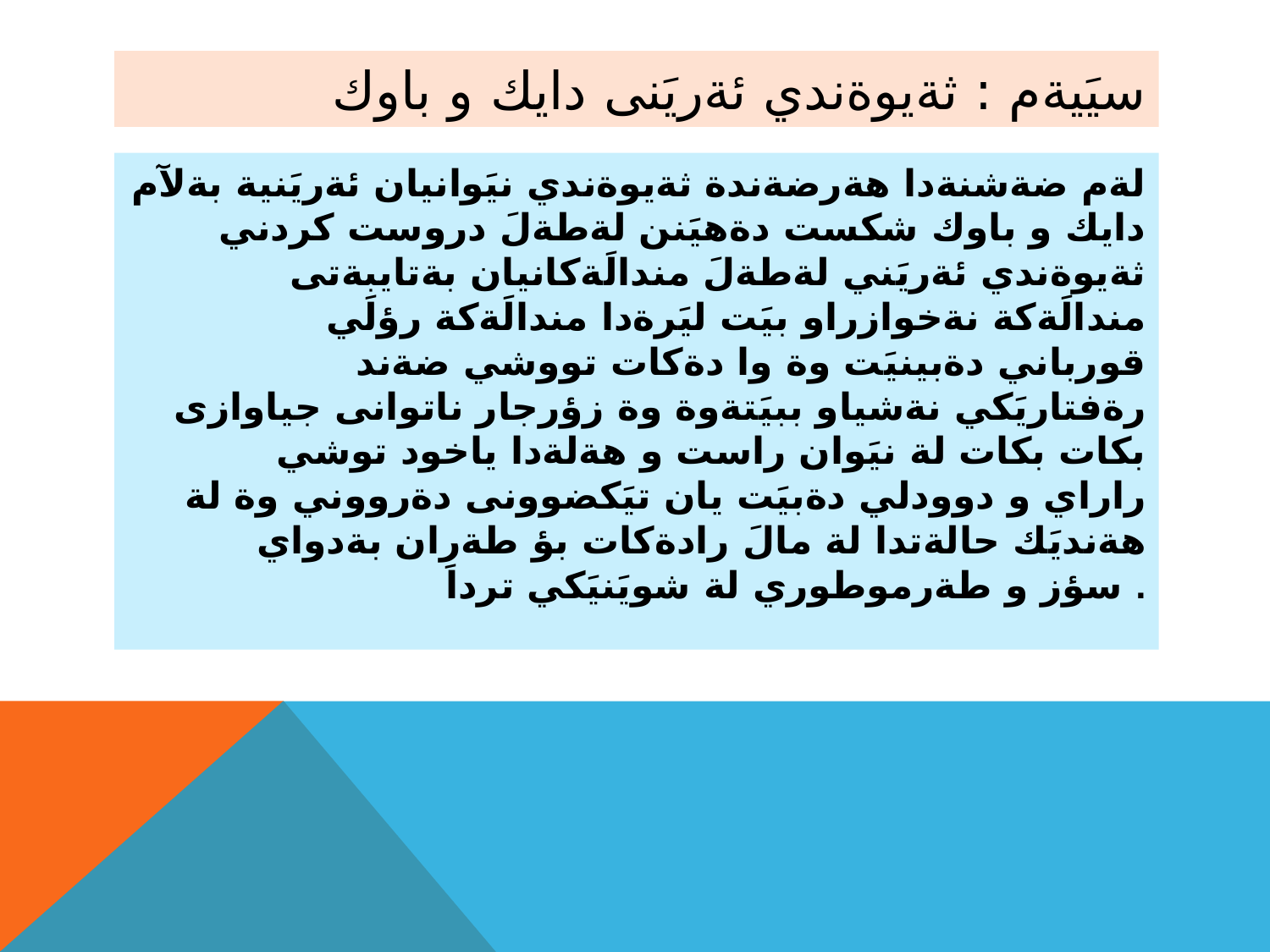

# سيَيةم : ثةيوةندي ئةريَنى دايك و باوك
لةم ضةشنةدا هةرضةندة ثةيوةندي نيَوانيان ئةريَنية بةلآم دايك و باوك شكست دةهيَنن لةطةلَ دروست كردني ثةيوةندي ئةريَني لةطةلَ مندالَةكانيان بةتايبةتى مندالَةكة نةخوازراو بيَت ليَرةدا مندالَةكة رؤلَي قورباني دةبينيَت وة وا دةكات تووشي ضةند رةفتاريَكي نةشياو ببيَتةوة وة زؤرجار ناتوانى جياوازى بكات بكات لة نيَوان راست و هةلةدا ياخود توشي راراي و دوودلي دةبيَت يان تيَكضوونى دةرووني وة لة هةنديَك حالةتدا لة مالَ رادةكات بؤ طةرِان بةدواي سؤز و طةرموطوري لة شويَنيَكي تردا .